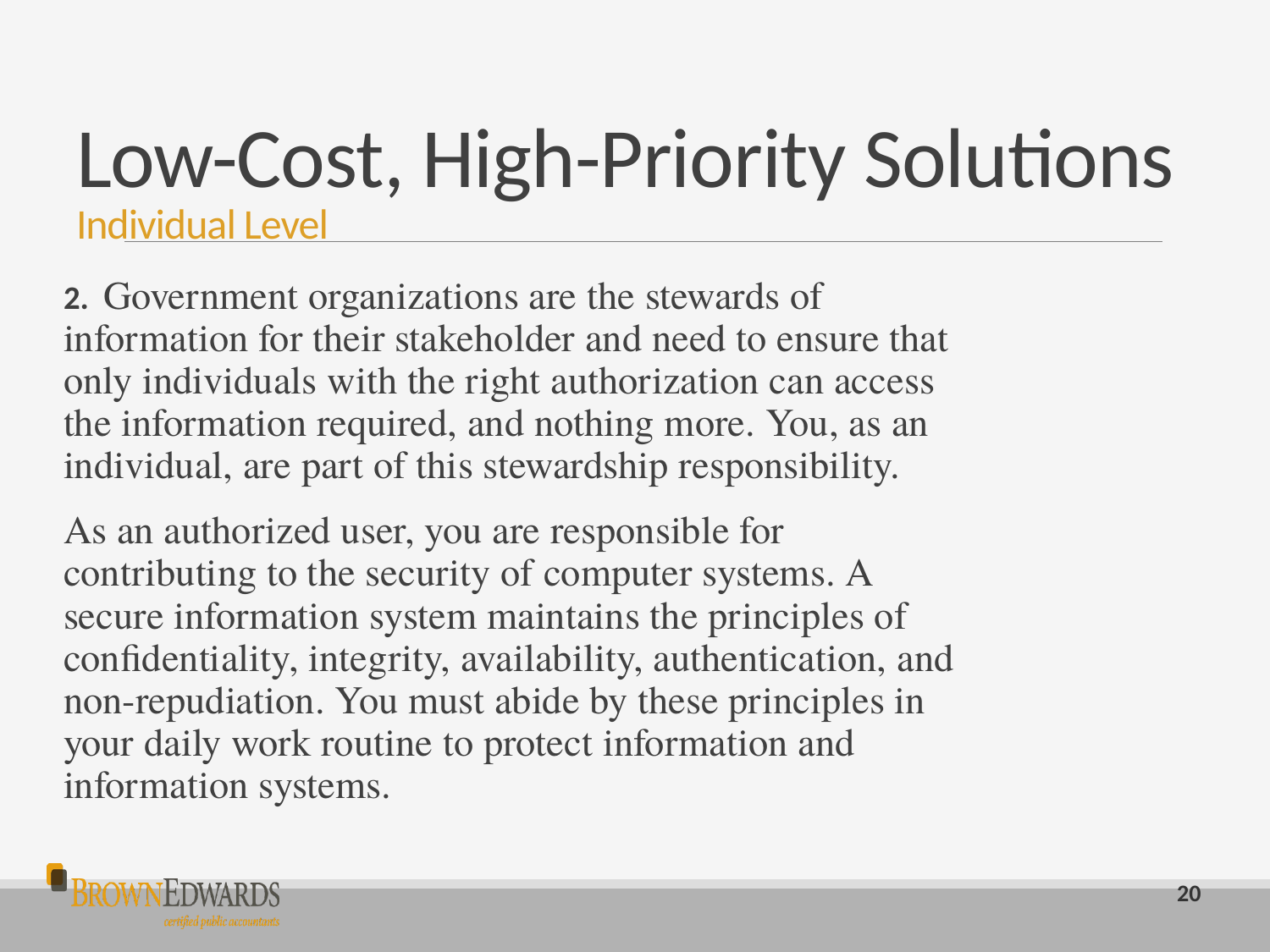

# Low-Cost, High-Priority Solutions Individual Level
2.  Government organizations are the stewards of information for their stakeholder and need to ensure that only individuals with the right authorization can access the information required, and nothing more. You, as an individual, are part of this stewardship responsibility.
As an authorized user, you are responsible for contributing to the security of computer systems. A secure information system maintains the principles of confidentiality, integrity, availability, authentication, and non-repudiation. You must abide by these principles in your daily work routine to protect information and information systems.